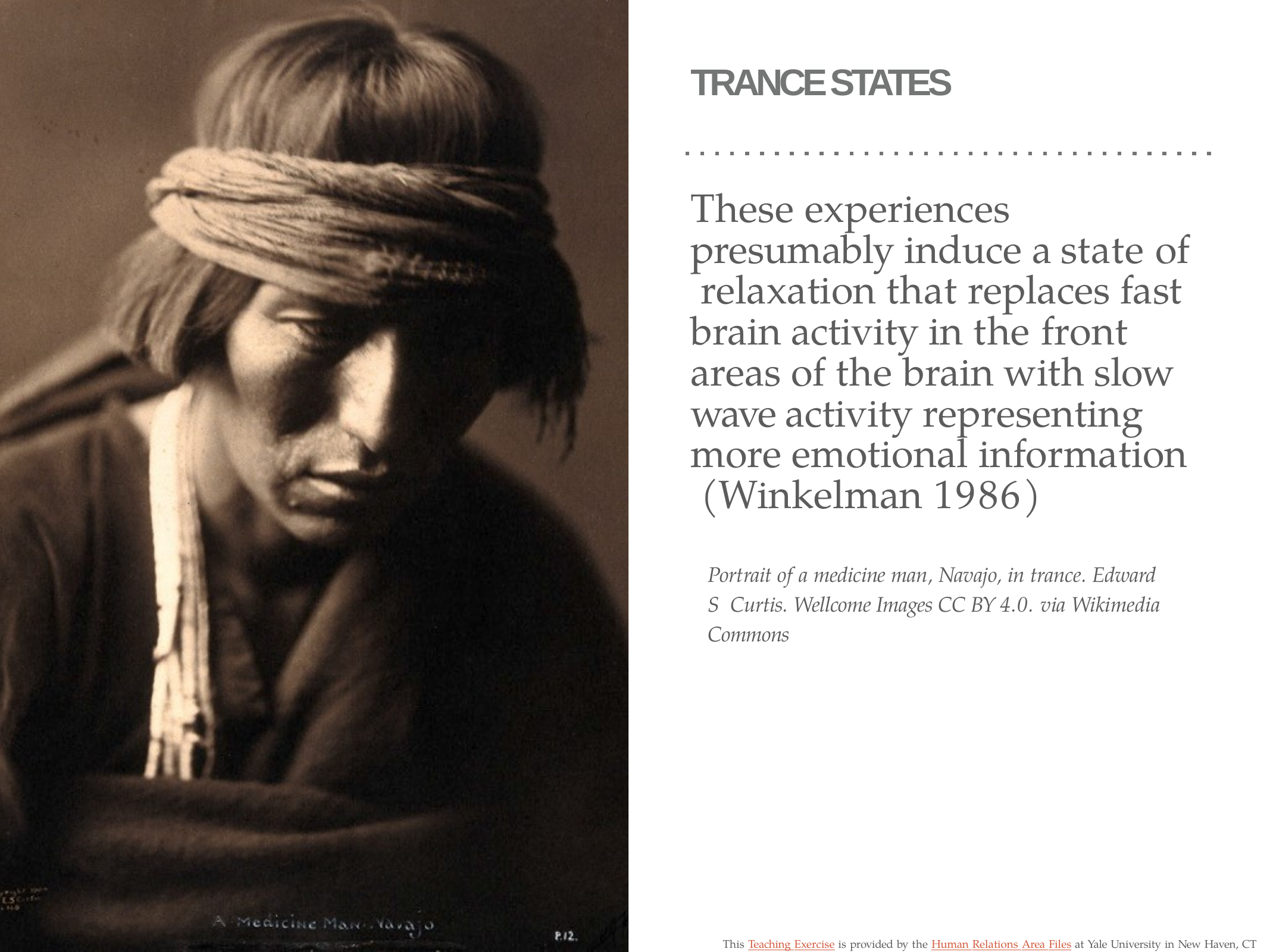

# TRANCE STATES

These experiences  presumably induce a state of  relaxation that replaces fast  brain activity in the front  areas of the brain with slow  wave activity representing  more emotional information  (Winkelman 1986)
Portrait of a medicine man, Navajo, in trance. Edward S  Curtis. Wellcome Images CC BY 4.0. via Wikimedia  Commons
This Teaching Exercise is provided by the Human Relations Area Files at Yale University in New Haven, CT